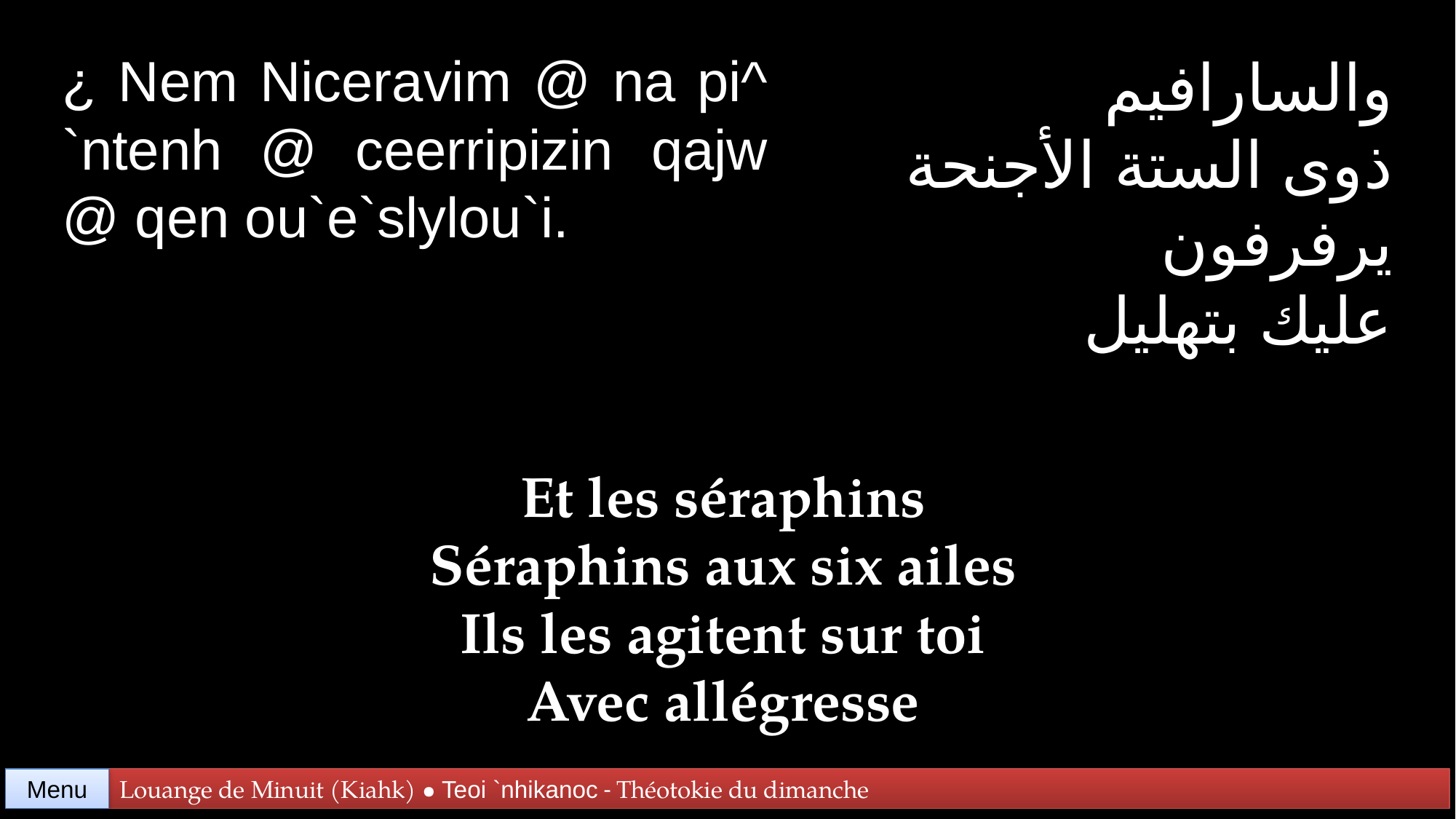

¿ Nem Niceravim @ na pi^ `ntenh @ ceerripizin qajw @ qen ou`e`slylou`i.
والسارافيم
ذوى الستة الأجنحة
يرفرفون
عليك بتهليل
Et les séraphins
Séraphins aux six ailes
Ils les agitent sur toi
Avec allégresse
Menu
Louange de Minuit (Kiahk) • Teoi `nhikanoc - Théotokie du dimanche